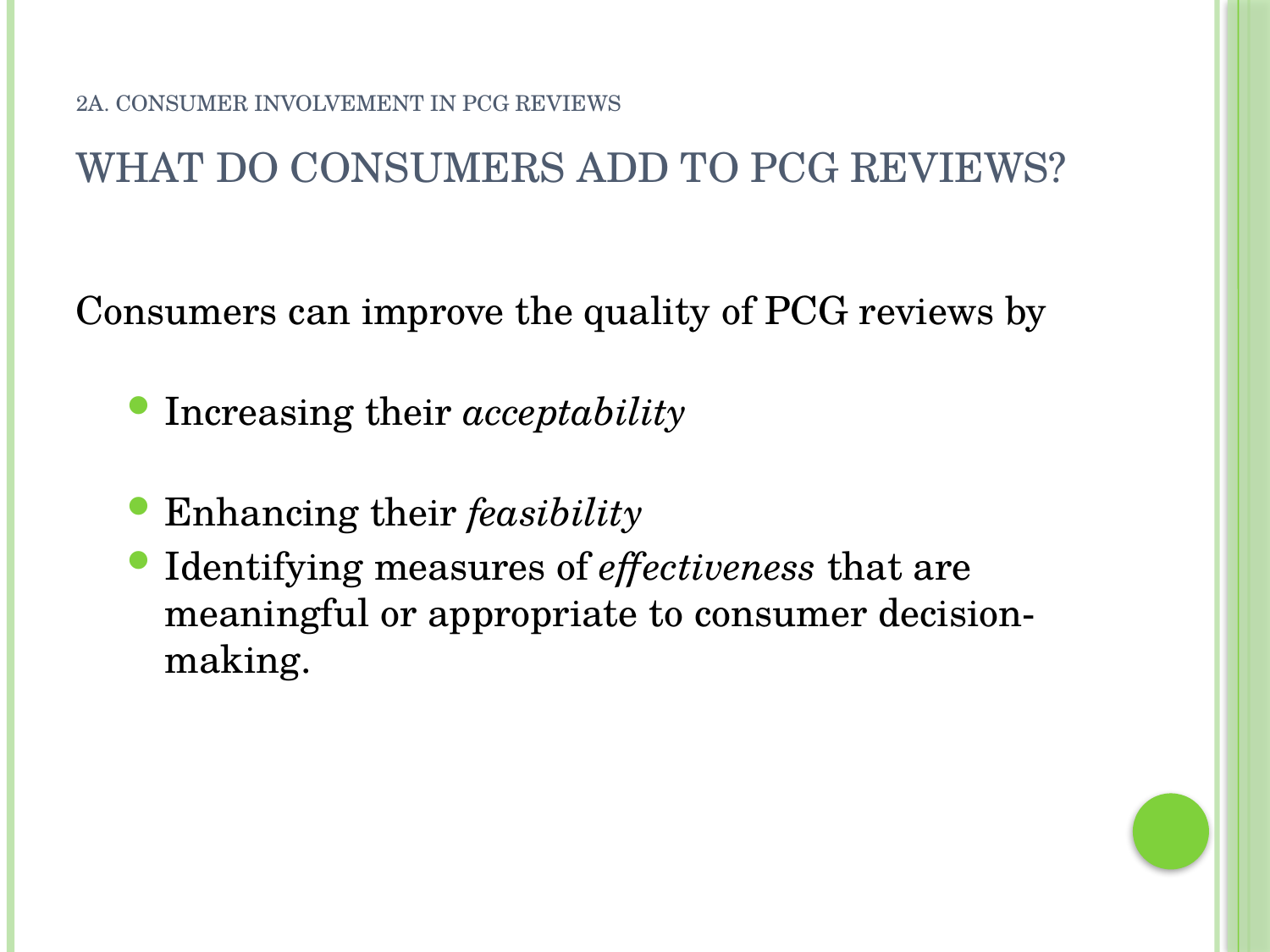

# 2a. Consumer involvement in PCG reviews What do consumers add to PCG reviews?

Consumers can improve the quality of PCG reviews by
Increasing their acceptability
Enhancing their feasibility
Identifying measures of effectiveness that are meaningful or appropriate to consumer decision-making.